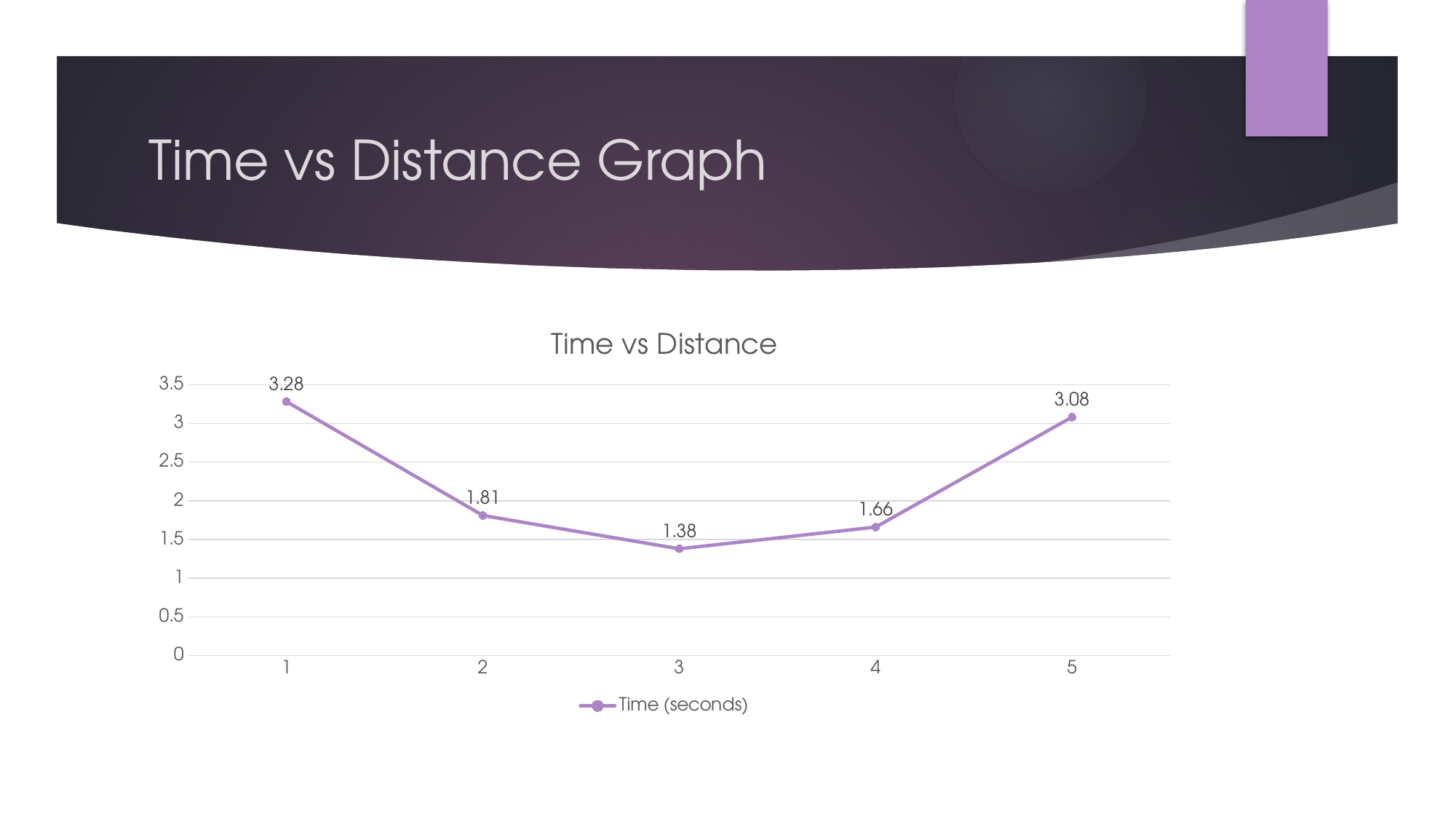

# Time vs Distance Graph

### Chart: Time vs Distance

| Category | Time (seconds) |
|---|---|
| 1 | 3.28 |
| 2 | 1.81 |
| 3 | 1.38 |
| 4 | 1.66 |
| 5 | 3.08 |